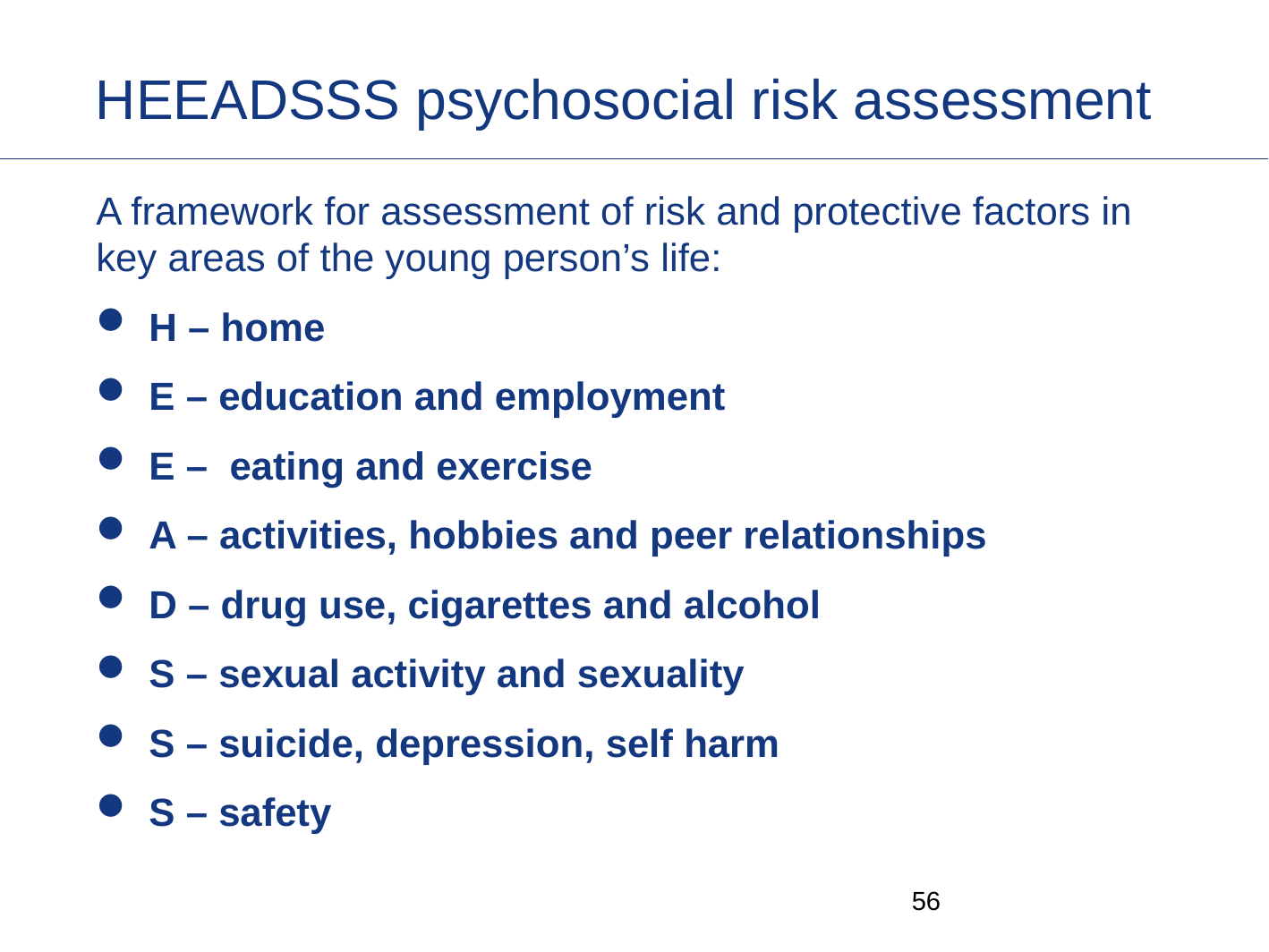

# HEEADSSS psychosocial risk assessment
A framework for assessment of risk and protective factors in key areas of the young person’s life:
H – home
E – education and employment
E –  eating and exercise
A – activities, hobbies and peer relationships
D – drug use, cigarettes and alcohol
S – sexual activity and sexuality
S – suicide, depression, self harm
S – safety
56